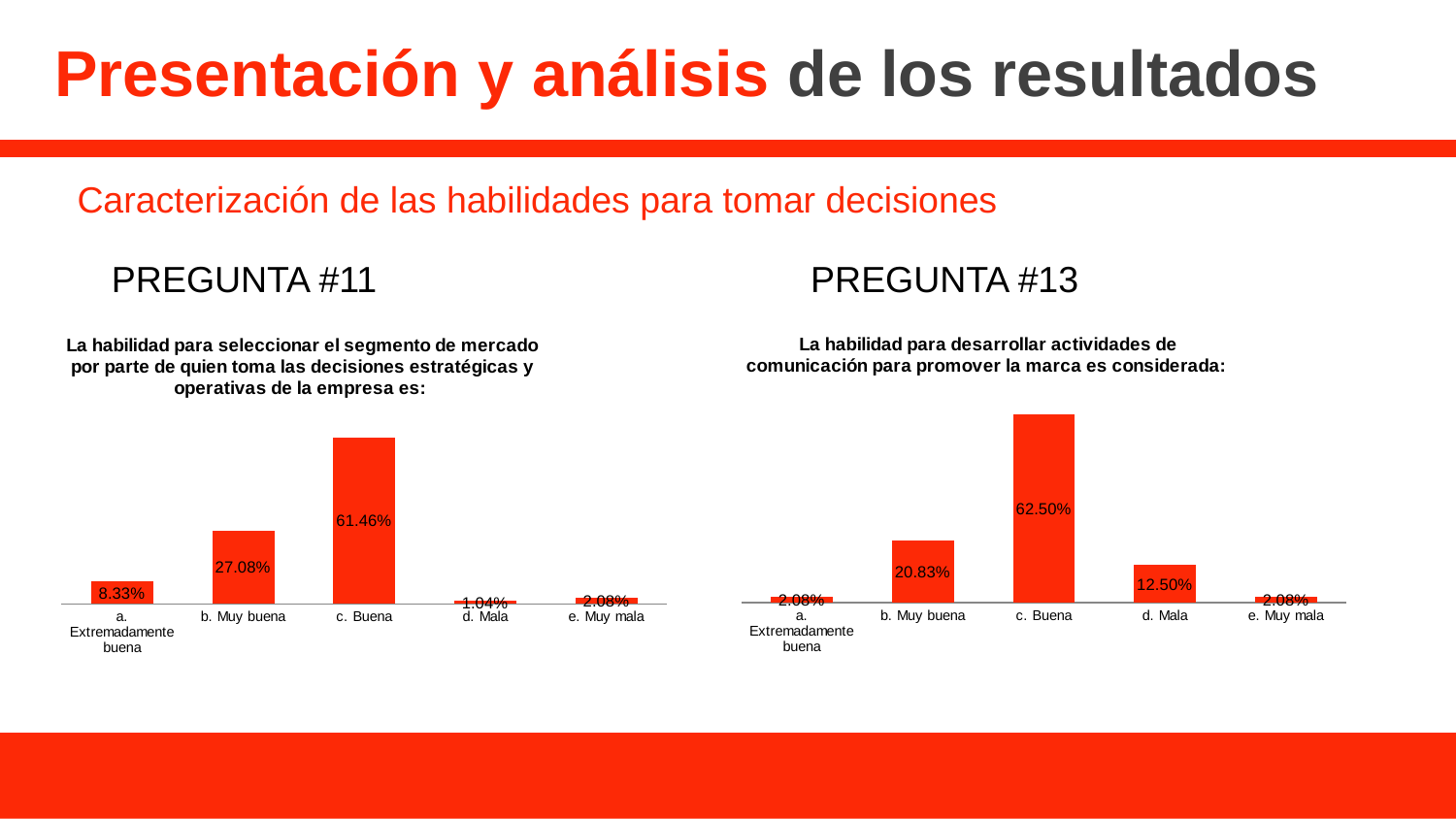

# Presentación y análisis de los resultados

Caracterización de las habilidades para tomar decisiones
PREGUNTA #11
PREGUNTA #13

### Chart: La habilidad para desarrollar actividades de comunicación para promover la marca es considerada:

| Category |  |
|---|---|
| a. Extremadamente buena | 0.020833333333333395 |
| b. Muy buena | 0.20833333333333362 |
| c. Buena | 0.6250000000000011 |
| d. Mala | 0.125 |
| e. Muy mala | 0.020833333333333395 |

### Chart: La habilidad para seleccionar el segmento de mercado por parte de quien toma las decisiones estratégicas y operativas de la empresa es:

| Category |  |
|---|---|
| a. Extremadamente buena | 0.08333333333333334 |
| b. Muy buena | 0.27083333333333326 |
| c. Buena | 0.6145833333333337 |
| d. Mala | 0.010416666666666666 |
| e. Muy mala | 0.020833333333333395 |